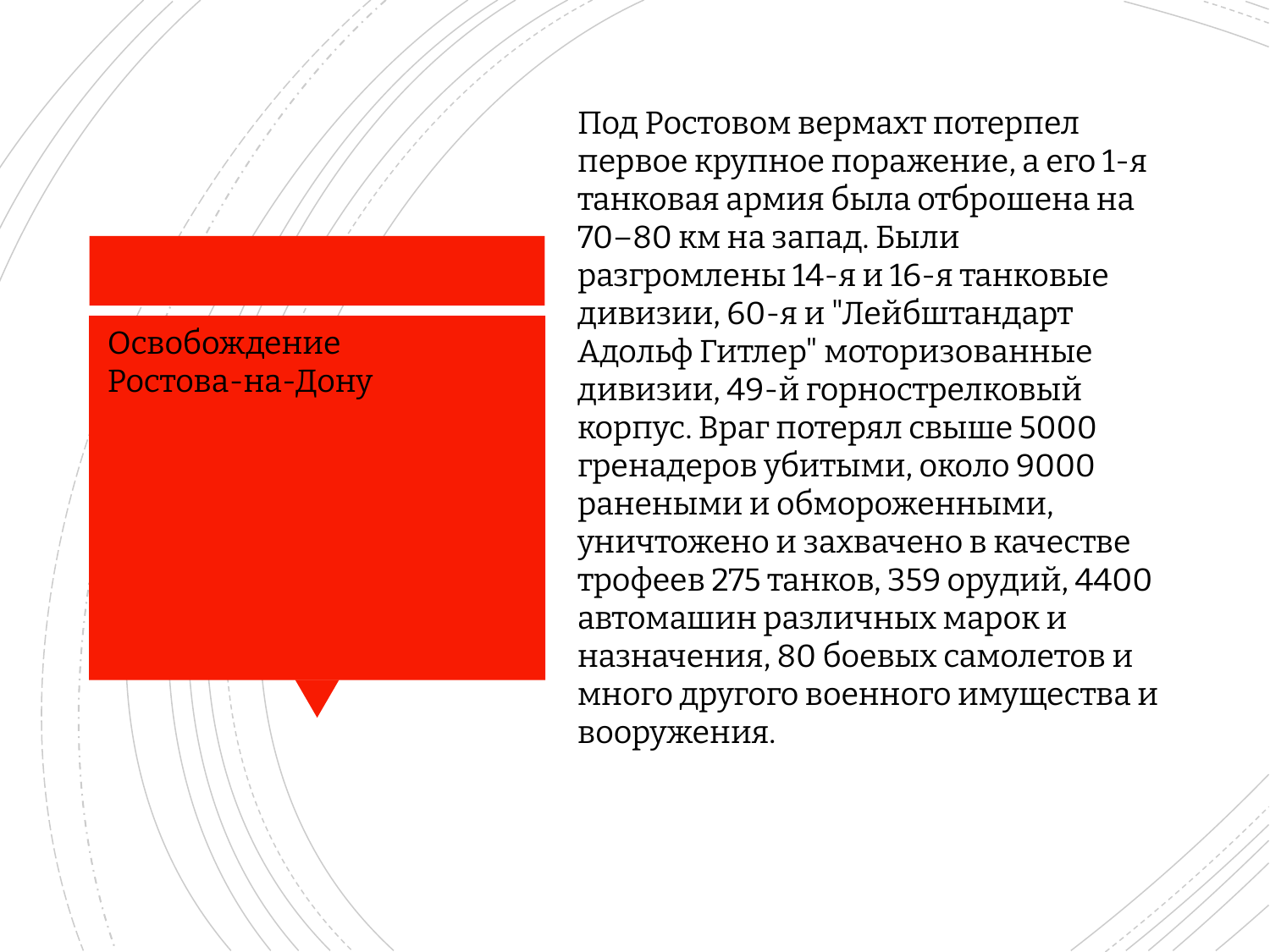

Под Ростовом вермахт потерпел первое крупное поражение, а его 1-я танковая армия была отброшена на 70–80 км на запад. Были разгромлены 14-я и 16-я танковые дивизии, 60-я и "Лейбштандарт Адольф Гитлер" моторизованные дивизии, 49-й горнострелковый корпус. Враг потерял свыше 5000 гренадеров убитыми, около 9000 ранеными и обмороженными, уничтожено и захвачено в качестве трофеев 275 танков, 359 орудий, 4400 автомашин различных марок и назначения, 80 боевых самолетов и много другого военного имущества и вооружения.

Освобождение
Ростова-на-Дону